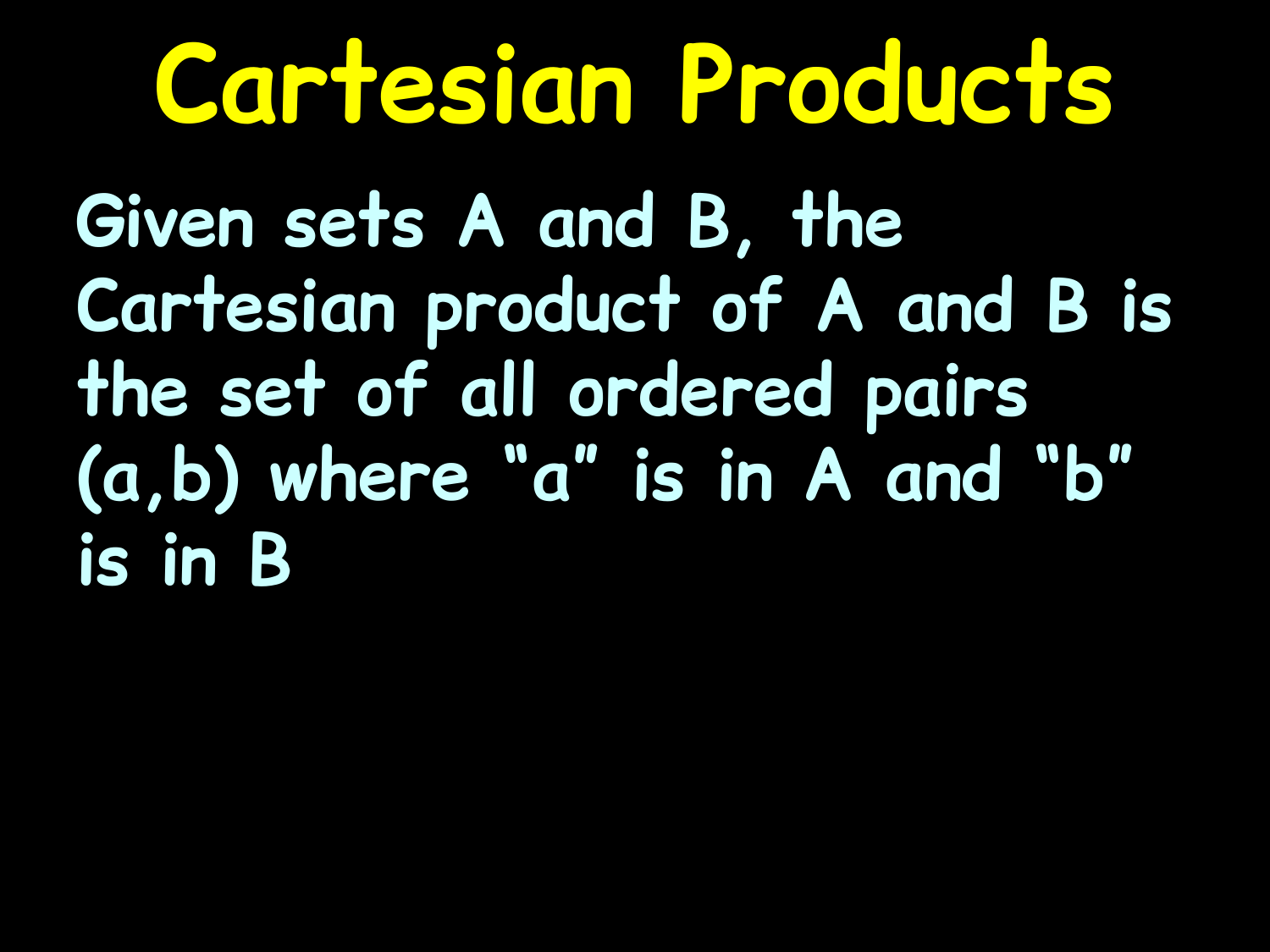

# Cartesian Products
Given sets A and B, the Cartesian product of A and B is the set of all ordered pairs (a,b) where “a” is in A and “b” is in B